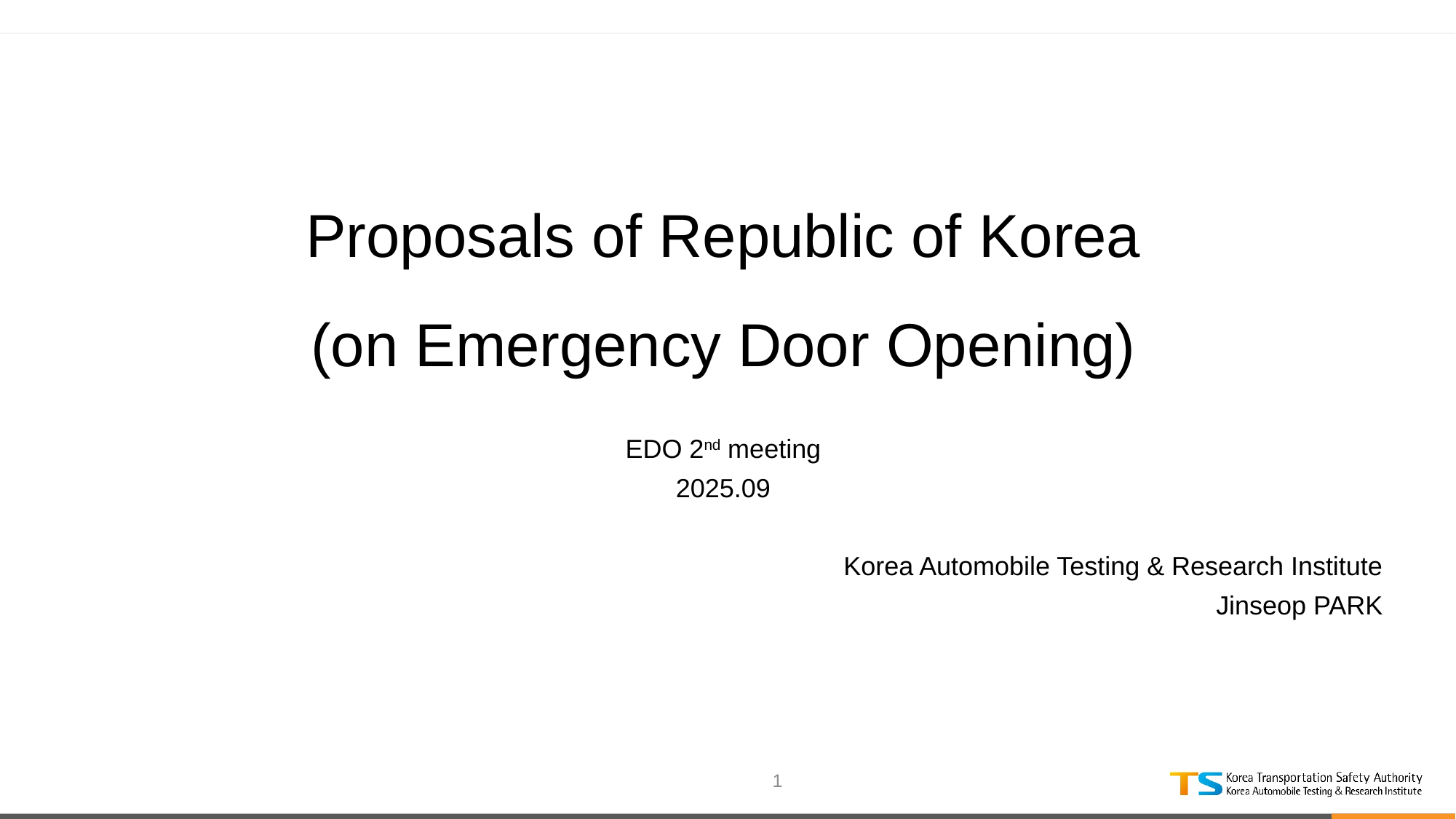

# Proposals of Republic of Korea (on Emergency Door Opening)
EDO 2nd meeting
2025.09

Korea Automobile Testing & Research Institute
Jinseop PARK

1